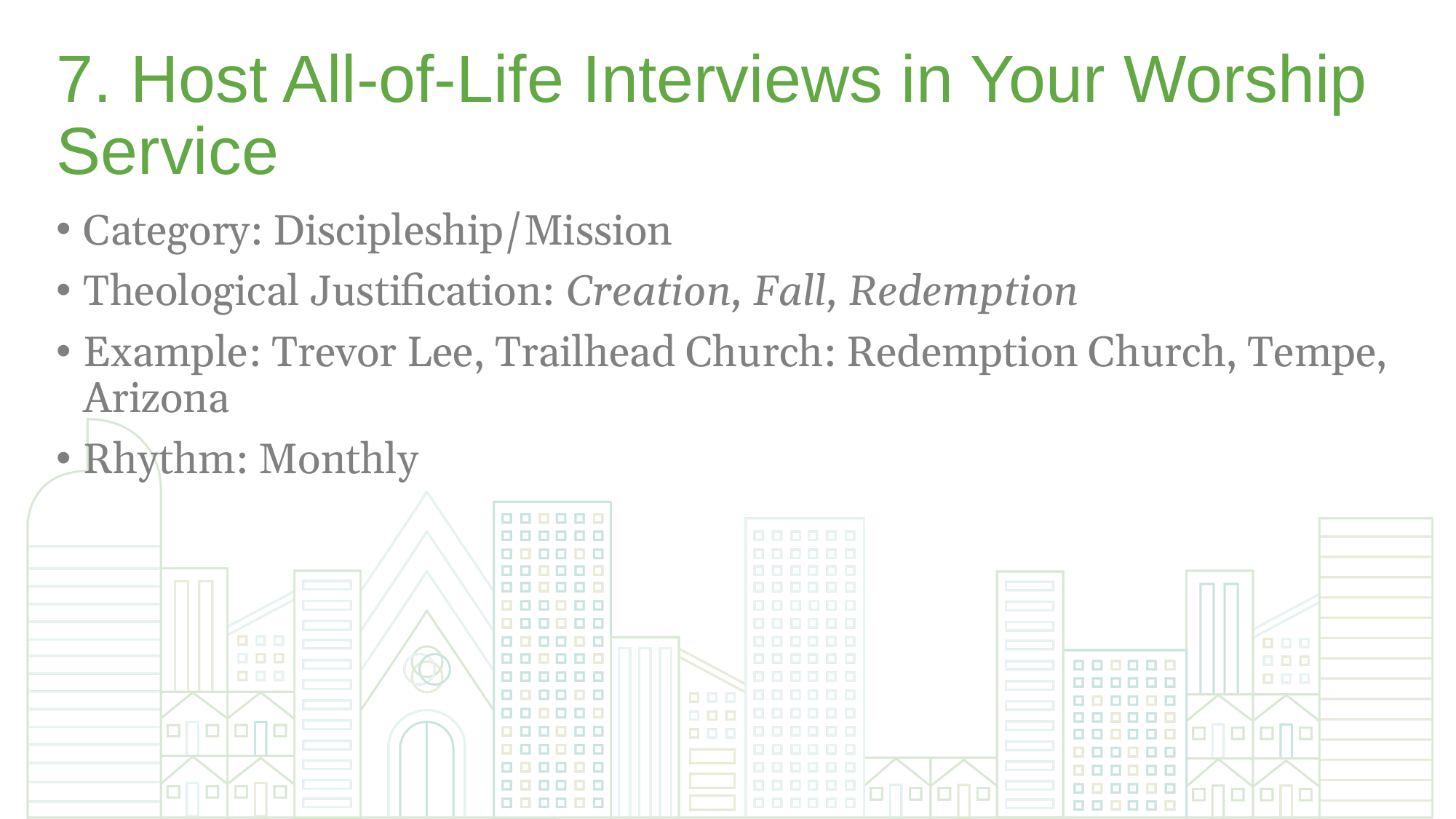

# 7. Host All-of-Life Interviews in Your Worship Service
Category: Discipleship/Mission
Theological Justification: Creation, Fall, Redemption
Example: Trevor Lee, Trailhead Church: Redemption Church, Tempe, Arizona
Rhythm: Monthly